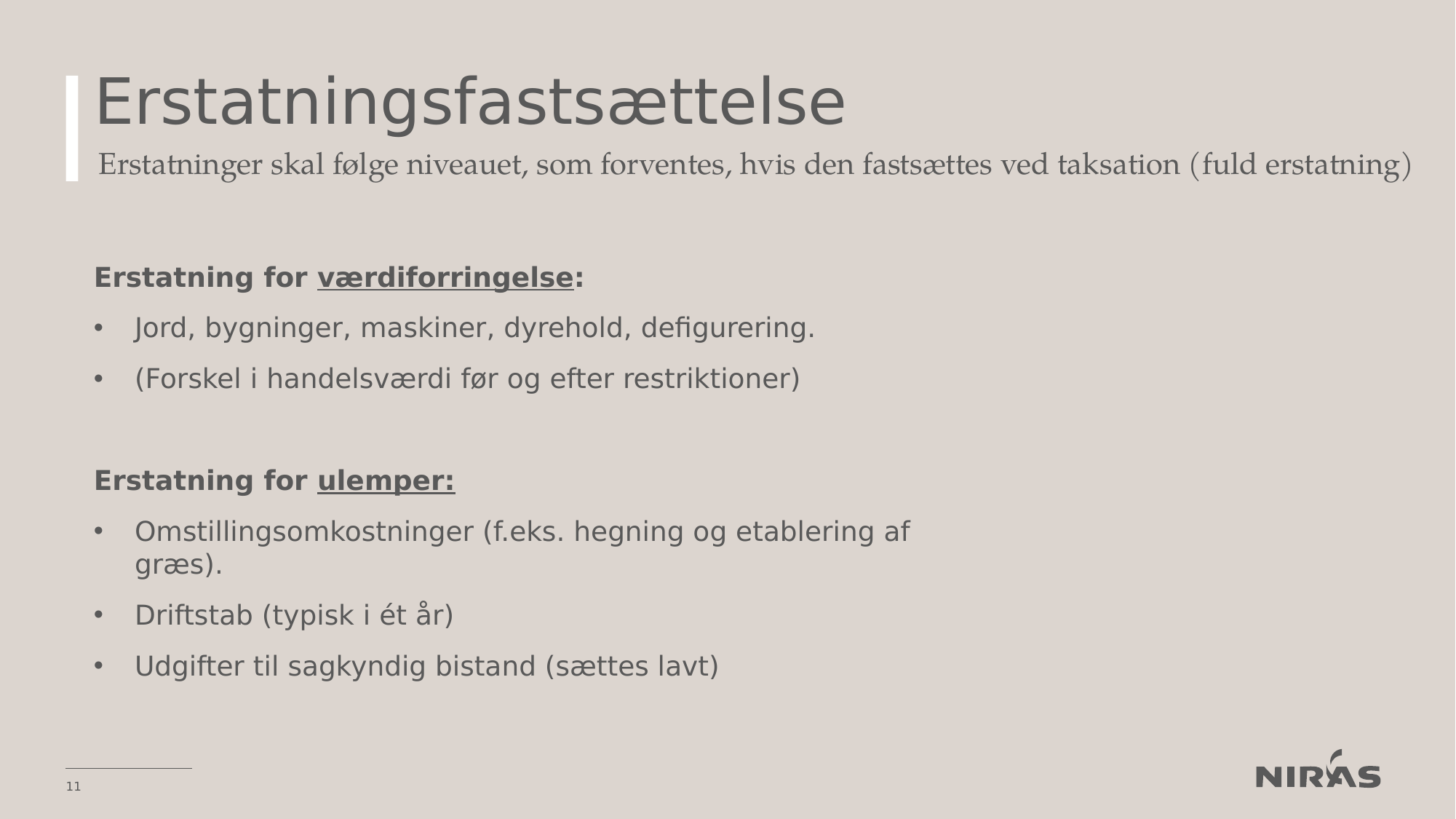

# Erstatningsfastsættelse
Erstatninger skal følge niveauet, som forventes, hvis den fastsættes ved taksation (fuld erstatning)
Erstatning for værdiforringelse:
Jord, bygninger, maskiner, dyrehold, defigurering.
(Forskel i handelsværdi før og efter restriktioner)

Erstatning for ulemper:
Omstillingsomkostninger (f.eks. hegning og etablering af græs).
Driftstab (typisk i ét år)
Udgifter til sagkyndig bistand (sættes lavt)
11